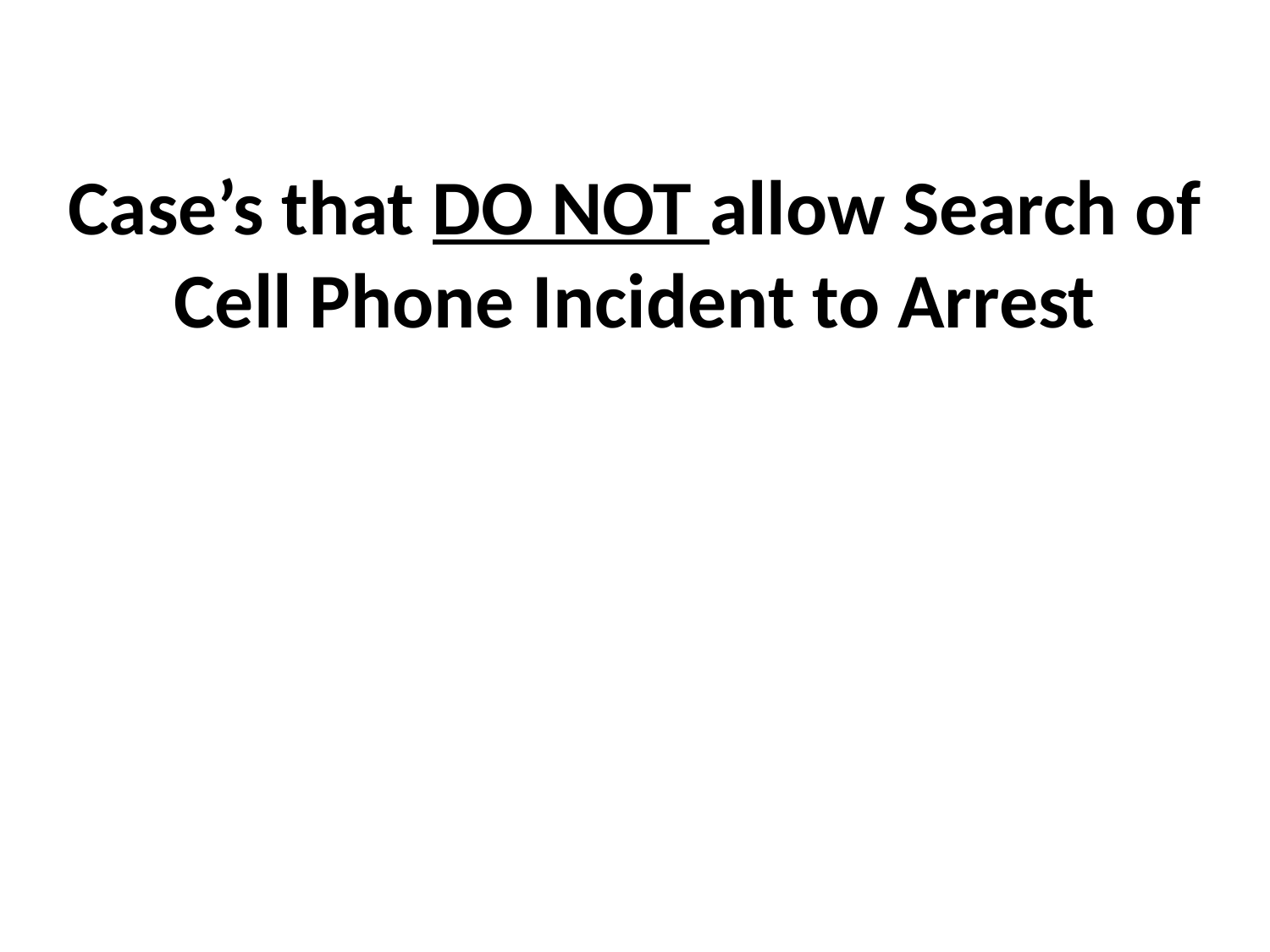

# Case’s that DO NOT allow Search of Cell Phone Incident to Arrest